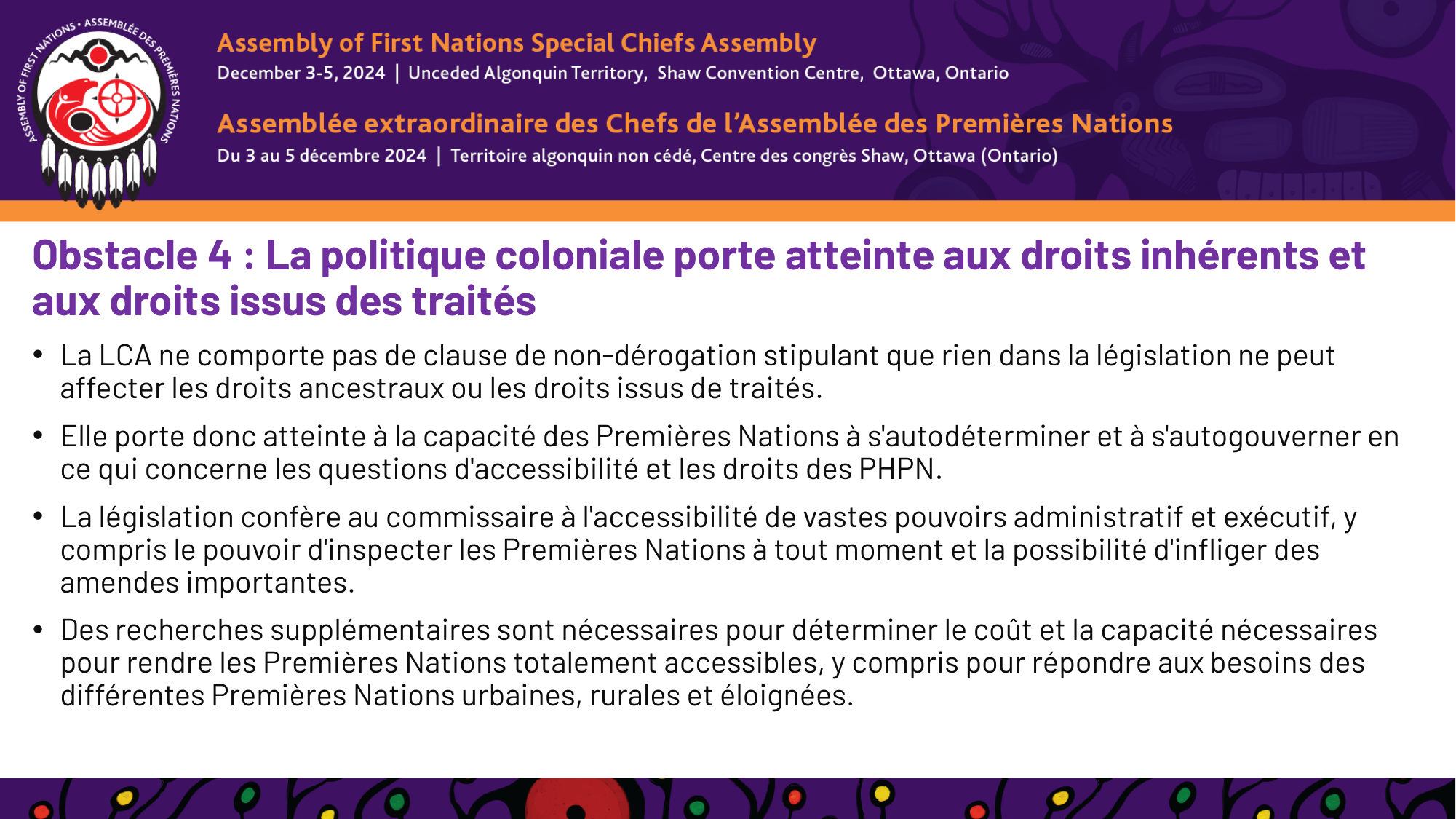

# Obstacle 4 : La politique coloniale porte atteinte aux droits inhérents et aux droits issus des traités
La LCA ne comporte pas de clause de non-dérogation stipulant que rien dans la législation ne peut affecter les droits ancestraux ou les droits issus de traités.
Elle porte donc atteinte à la capacité des Premières Nations à s'autodéterminer et à s'autogouverner en ce qui concerne les questions d'accessibilité et les droits des PHPN.
La législation confère au commissaire à l'accessibilité de vastes pouvoirs administratif et exécutif, y compris le pouvoir d'inspecter les Premières Nations à tout moment et la possibilité d'infliger des amendes importantes.
Des recherches supplémentaires sont nécessaires pour déterminer le coût et la capacité nécessaires pour rendre les Premières Nations totalement accessibles, y compris pour répondre aux besoins des différentes Premières Nations urbaines, rurales et éloignées.